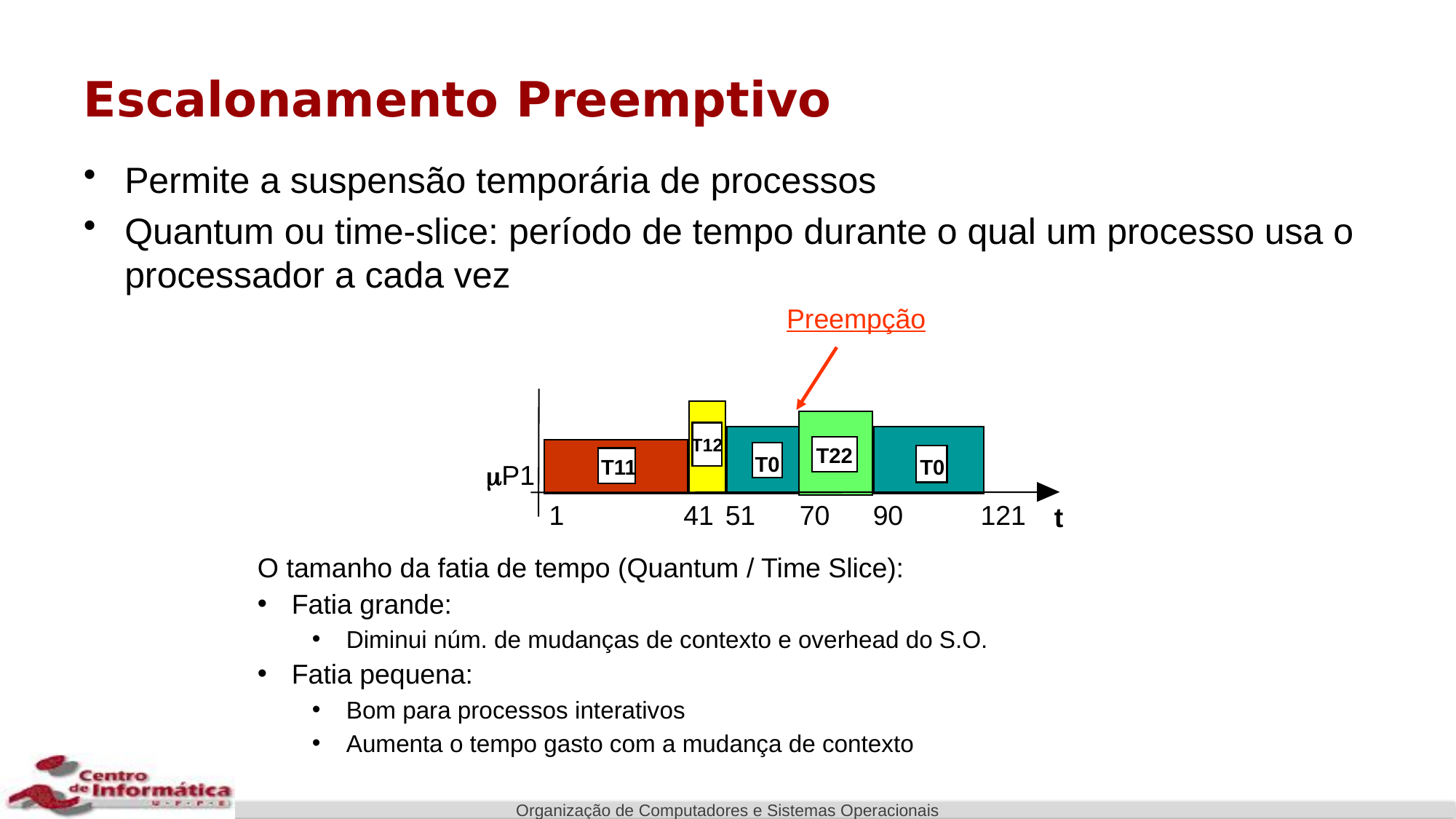

# Escalonamento Preemptivo
Permite a suspensão temporária de processos
Quantum ou time-slice: período de tempo durante o qual um processo usa o processador a cada vez
Preempção

T12

T22

T0

T11

T0
μP1

1
41
51
70
90
121
t
O tamanho da fatia de tempo (Quantum / Time Slice):
Fatia grande:
Diminui núm. de mudanças de contexto e overhead do S.O.
Fatia pequena:
Bom para processos interativos
Aumenta o tempo gasto com a mudança de contexto